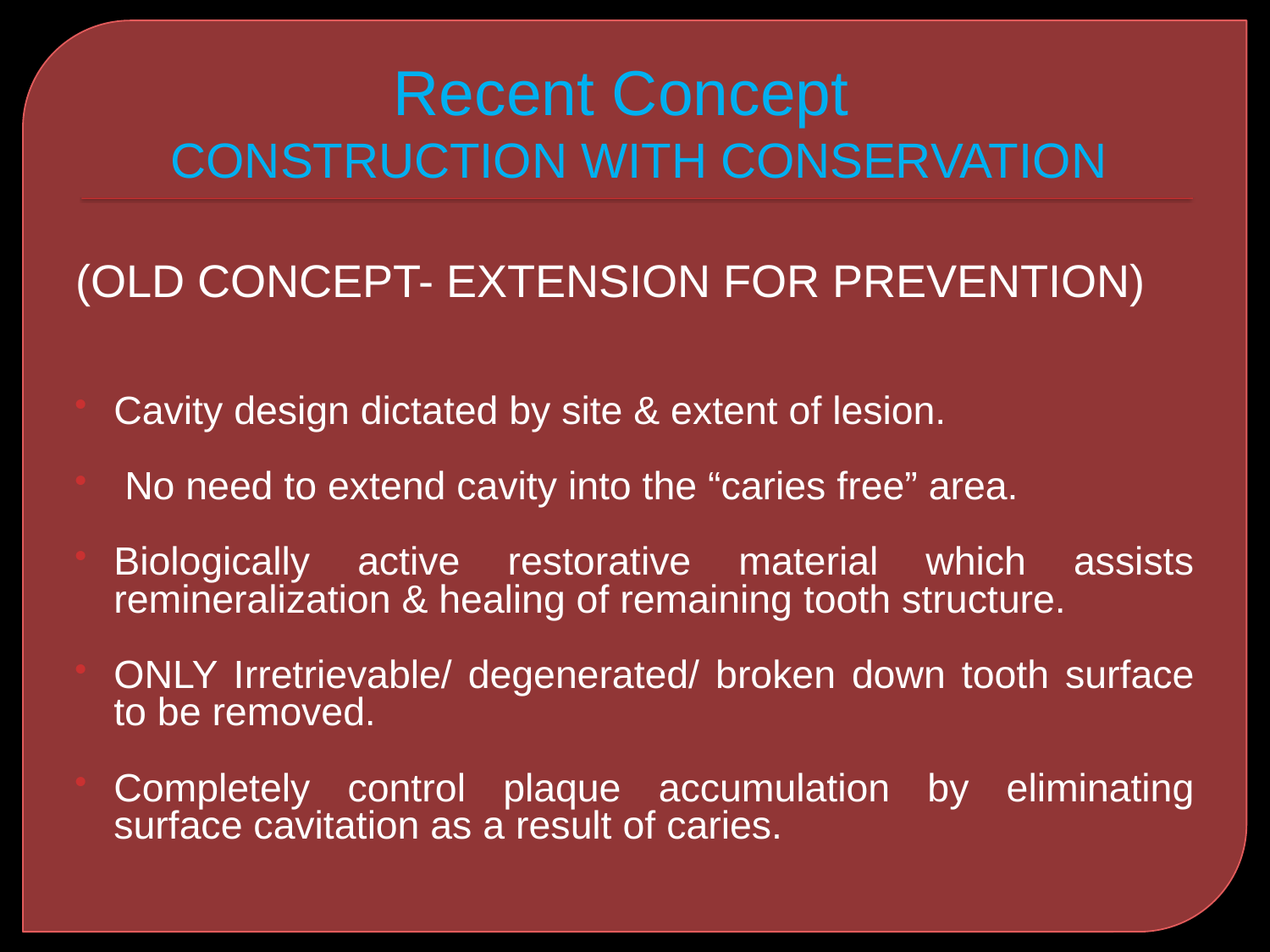

# Recent Concept CONSTRUCTION WITH CONSERVATION

(OLD CONCEPT- EXTENSION FOR PREVENTION)

Cavity design dictated by site & extent of lesion.

 No need to extend cavity into the “caries free” area.

Biologically active restorative material which assists remineralization & healing of remaining tooth structure.

ONLY Irretrievable/ degenerated/ broken down tooth surface to be removed.

Completely control plaque accumulation by eliminating surface cavitation as a result of caries.